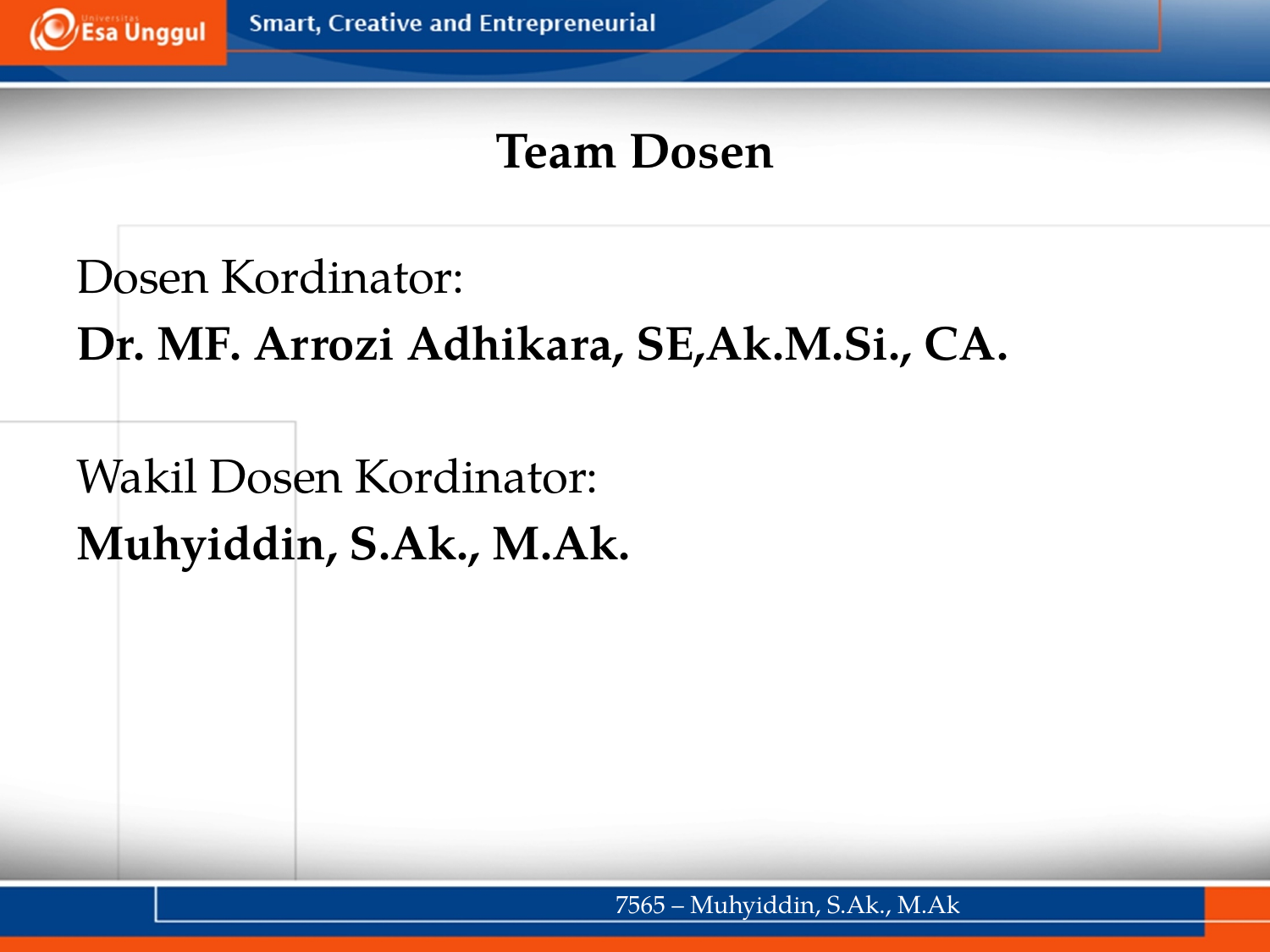

# Team Dosen
Dosen Kordinator:
Dr. MF. Arrozi Adhikara, SE,Ak.M.Si., CA.

Wakil Dosen Kordinator:
Muhyiddin, S.Ak., M.Ak.
7565 – Muhyiddin, S.Ak., M.Ak